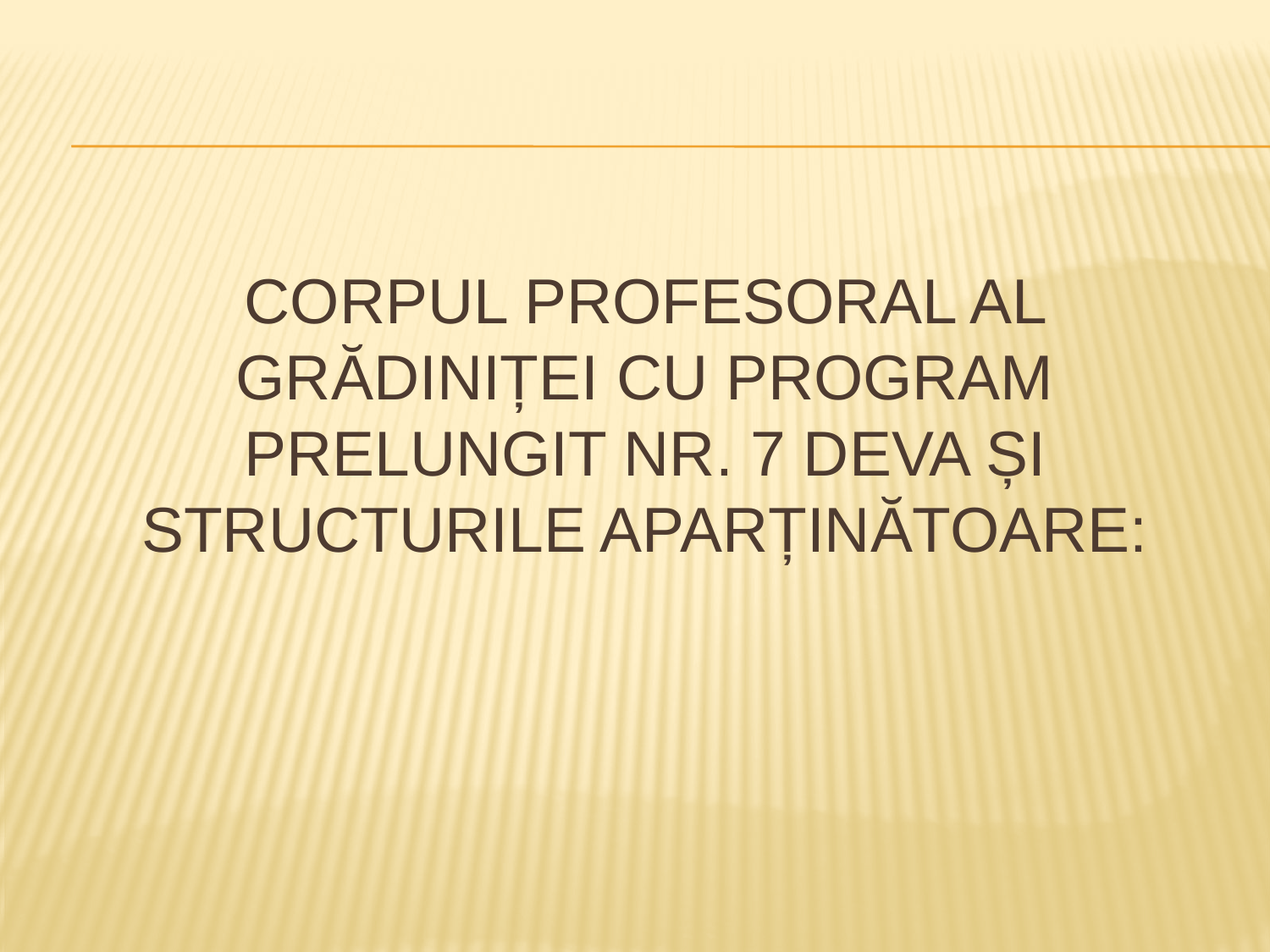

# Corpul profesoral al grădiniței cu program prelungit nr. 7 deva și structurile aparținătoare: